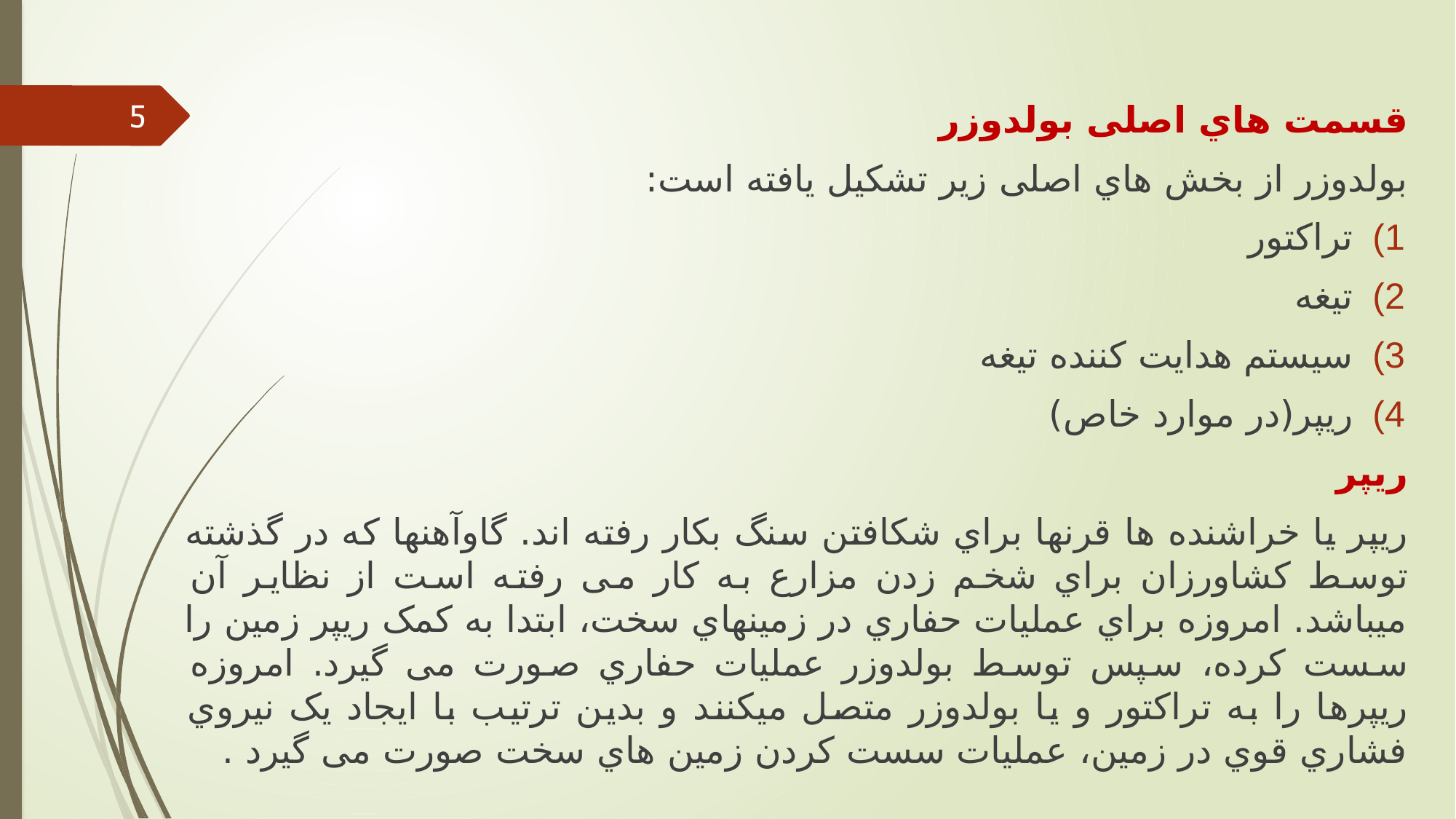

قسمت هاي اصلی بولدوزر
بولدوزر از بخش هاي اصلی زیر تشکیل یافته است:
تراکتور
تیغه
سیستم هدایت کننده تیغه
ریپر(در موارد خاص)
ریپر
ریپر یا خراشنده ها قرنها براي شکافتن سنگ بکار رفته اند. گاوآهنها که در گذشته توسط کشاورزان براي شخم زدن مزارع به کار می رفته است از نظایر آن میباشد. امروزه براي عملیات حفاري در زمینهاي سخت، ابتدا به کمک ریپر زمین را سست کرده، سپس توسط بولدوزر عملیات حفاري صورت می گیرد. امروزه ریپرها را به تراکتور و یا بولدوزر متصل میکنند و بدین ترتیب با ایجاد یک نیروي فشاري قوي در زمین، عملیات سست کردن زمین هاي سخت صورت می گیرد .

5